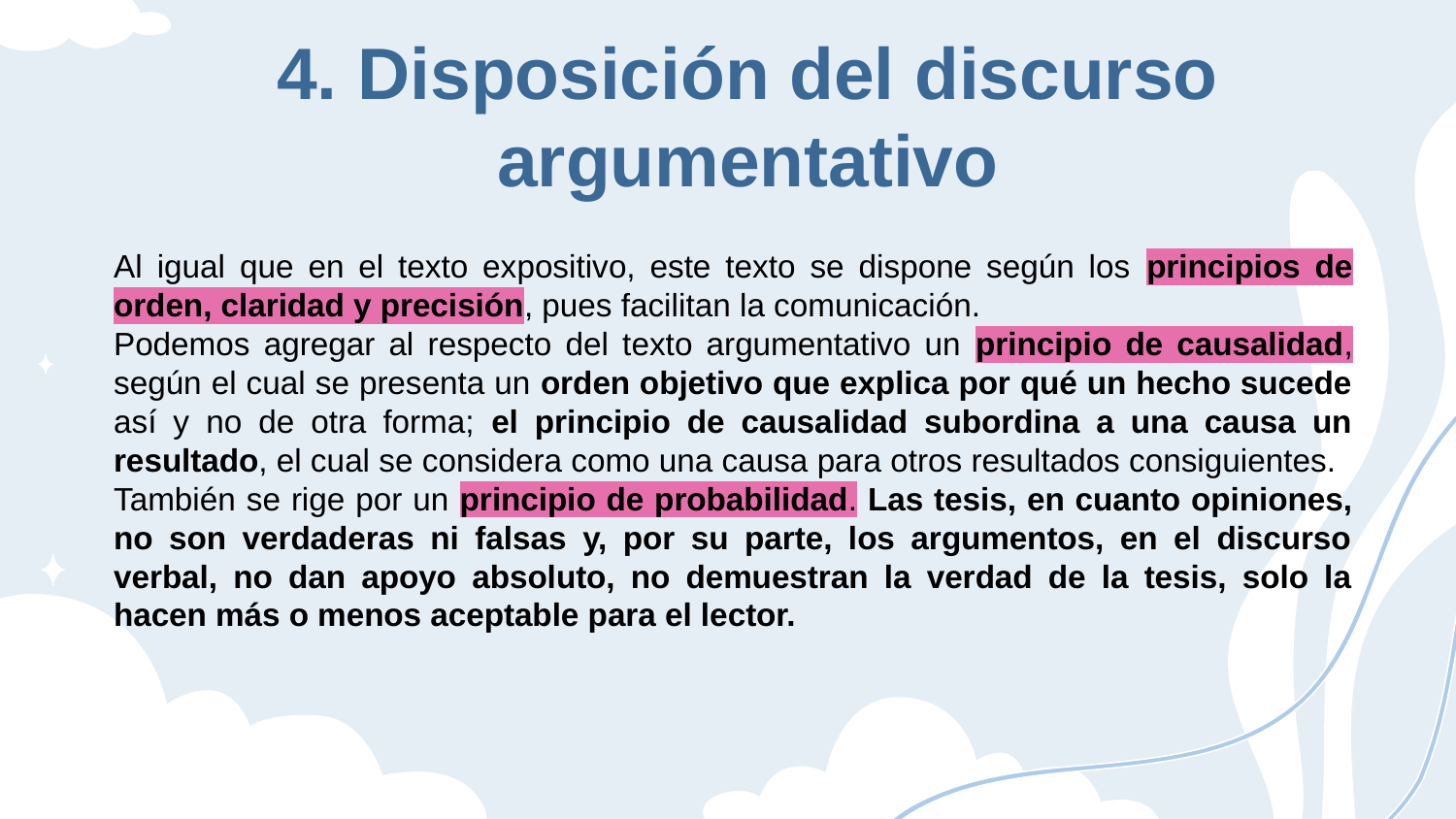

# 4. Disposición del discurso argumentativo
Al igual que en el texto expositivo, este texto se dispone según los principios de orden, claridad y precisión, pues facilitan la comunicación.
Podemos agregar al respecto del texto argumentativo un principio de causalidad, según el cual se presenta un orden objetivo que explica por qué un hecho sucede así y no de otra forma; el principio de causalidad subordina a una causa un resultado, el cual se considera como una causa para otros resultados consiguientes.
También se rige por un principio de probabilidad. Las tesis, en cuanto opiniones, no son verdaderas ni falsas y, por su parte, los argumentos, en el discurso verbal, no dan apoyo absoluto, no demuestran la verdad de la tesis, solo la hacen más o menos aceptable para el lector.